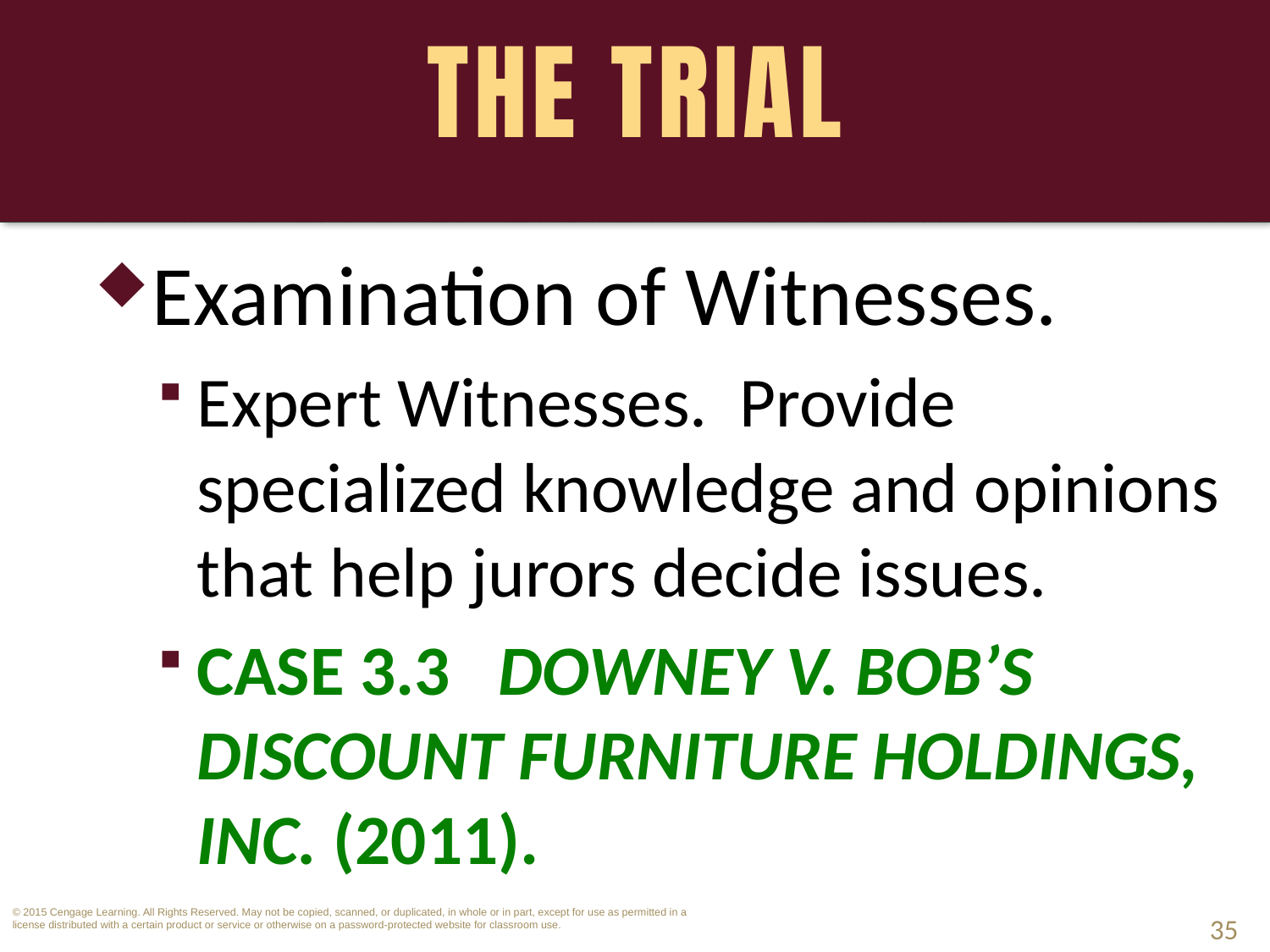

# The Trial
Examination of Witnesses.
Expert Witnesses.  Provide specialized knowledge and opinions that help jurors decide issues.
Case 3.3   Downey v. Bob’s Discount Furniture Holdings, Inc. (2011).
35